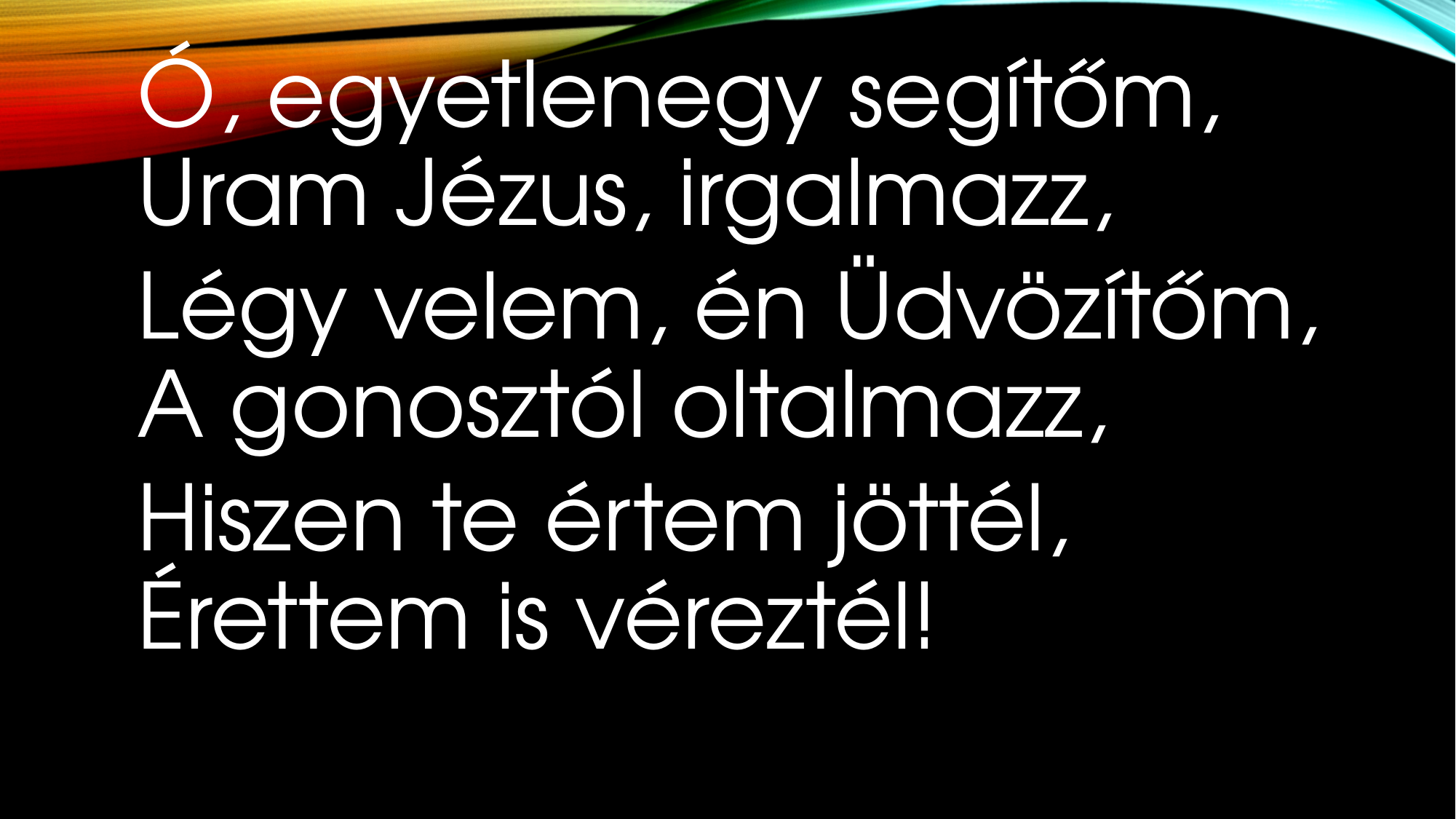

Ó, egyetlenegy segítőm, Uram Jézus, irgalmazz,
Légy velem, én Üdvözítőm, A gonosztól oltalmazz,
Hiszen te értem jöttél, Érettem is véreztél!
#